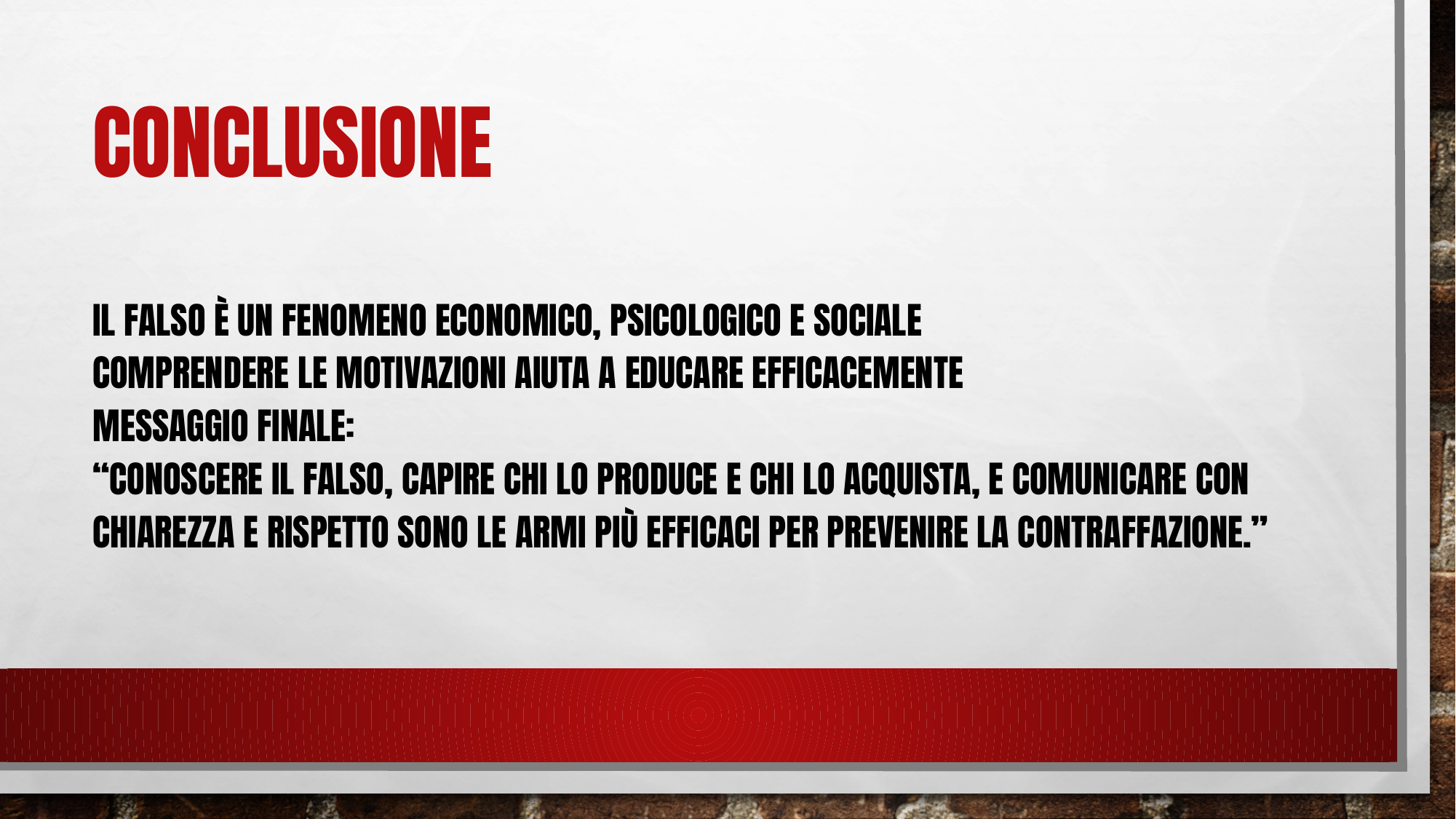

# Conclusione
Il falso è un fenomeno economico, psicologico e sociale
Comprendere le motivazioni aiuta a educare efficacemente
Messaggio finale:
“Conoscere il falso, capire chi lo produce e chi lo acquista, e comunicare con chiarezza e rispetto sono le armi più efficaci per prevenire la contraffazione.”